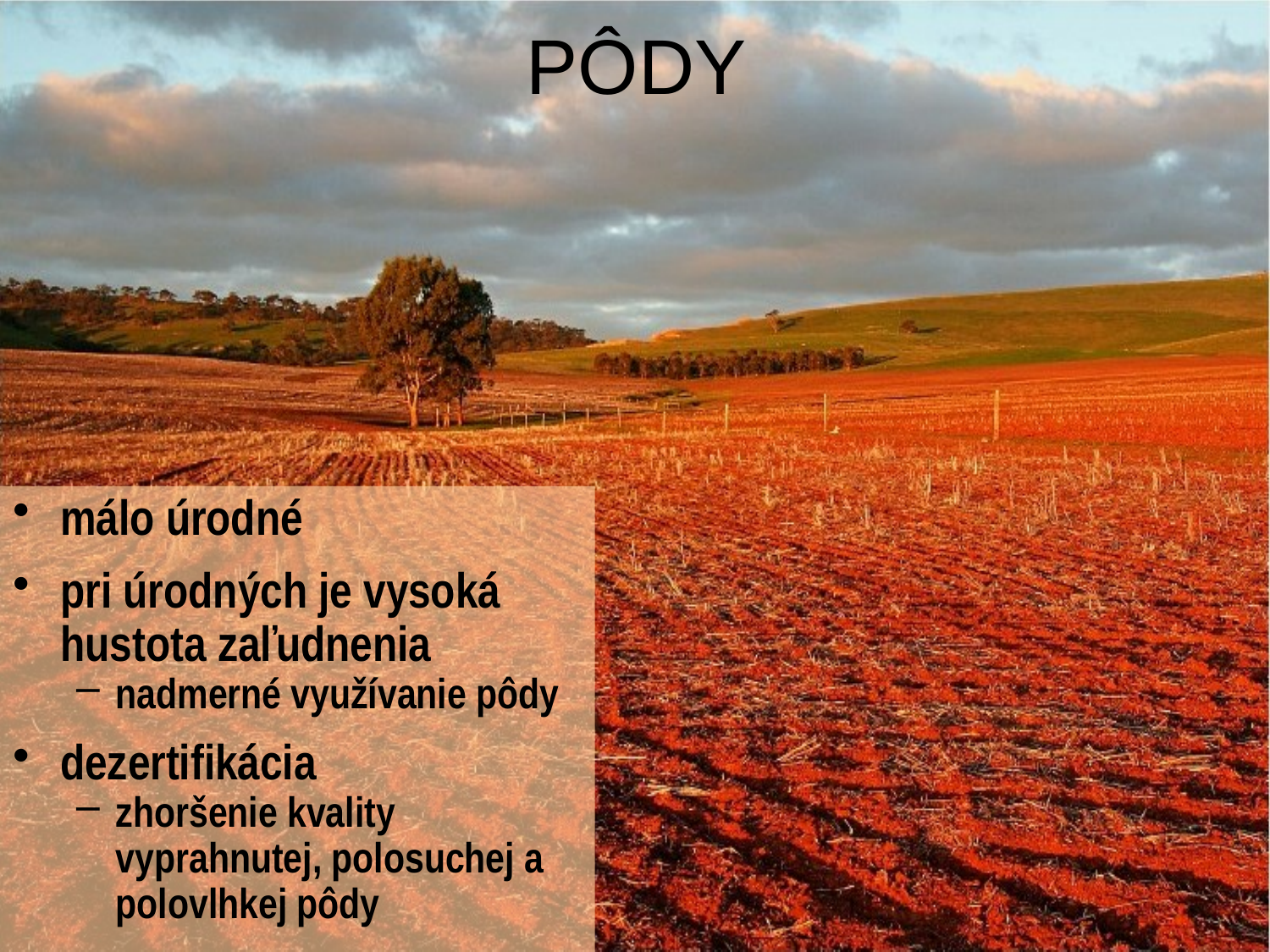

# PÔDY
málo úrodné
pri úrodných je vysoká hustota zaľudnenia
nadmerné využívanie pôdy
dezertifikácia
zhoršenie kvality vyprahnutej, polosuchej a polovlhkej pôdy